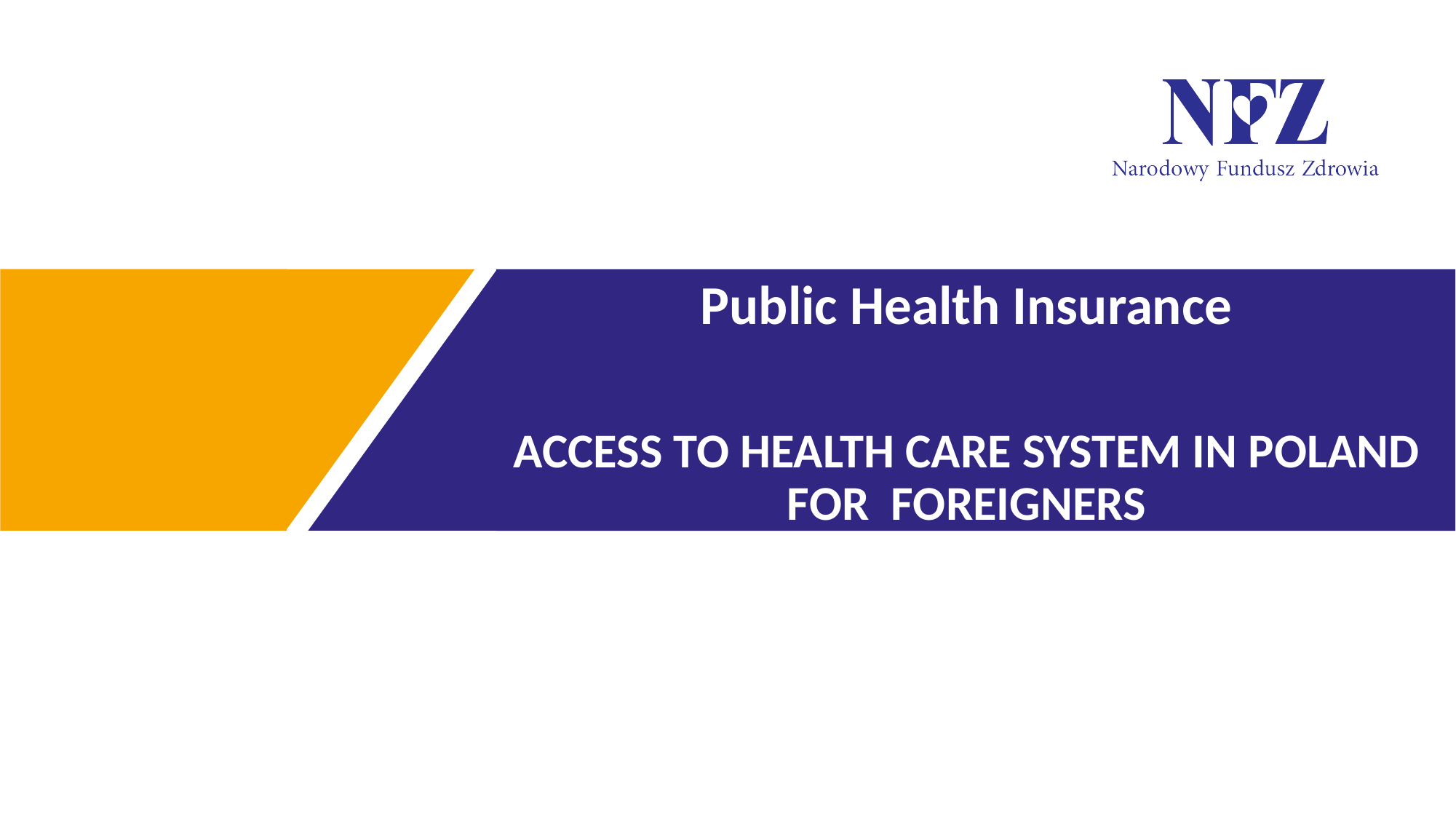

Public Health Insurance

ACCESS TO HEALTH CARE SYSTEM IN POLAND FOR  FOREIGNERS